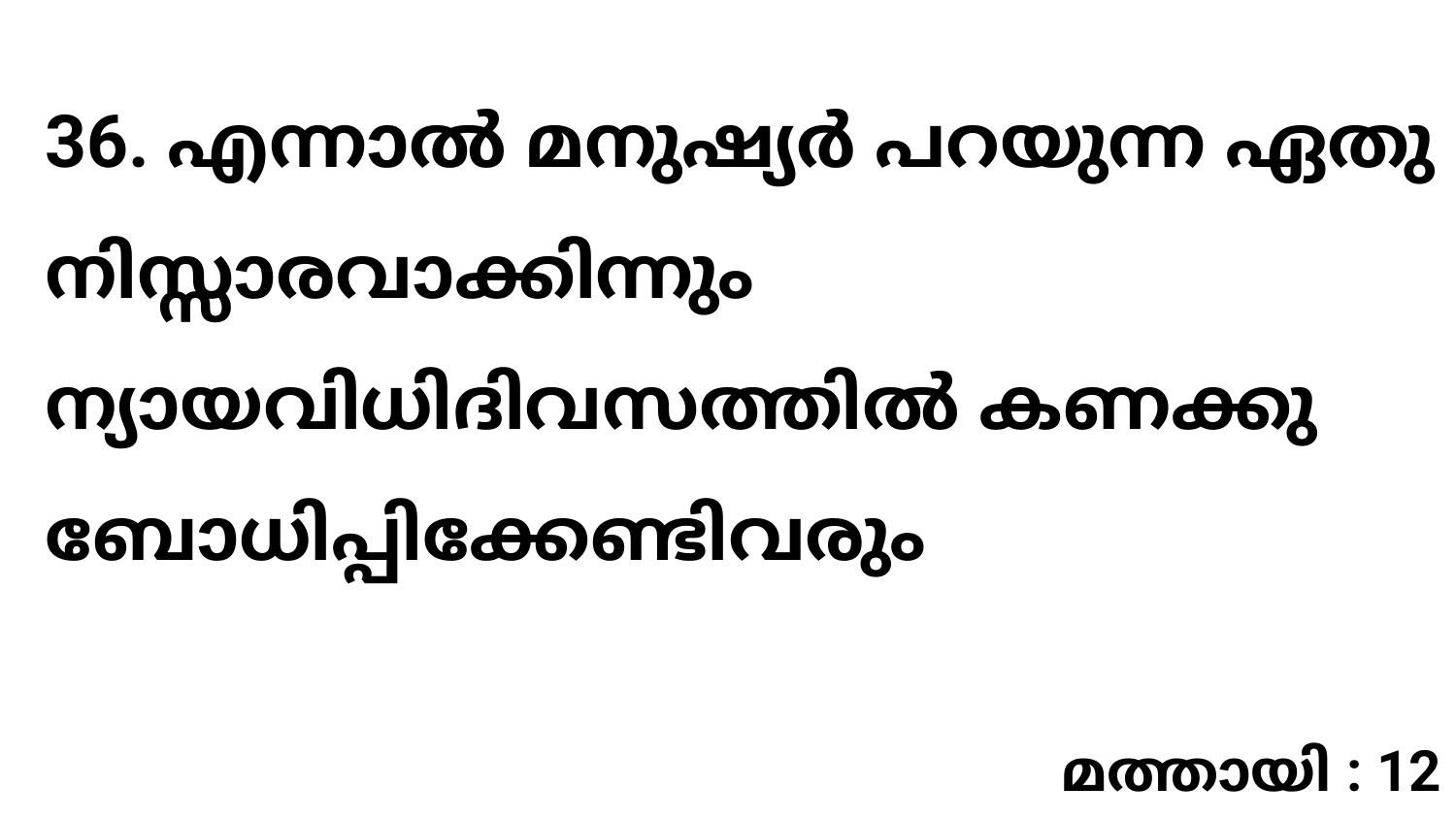

36. എന്നാൽ മനുഷ്യർ പറയുന്ന ഏതു നിസ്സാരവാക്കിന്നും ന്യായവിധിദിവസത്തിൽ കണക്കു ബോധിപ്പിക്കേണ്ടിവരും
മത്തായി : 12